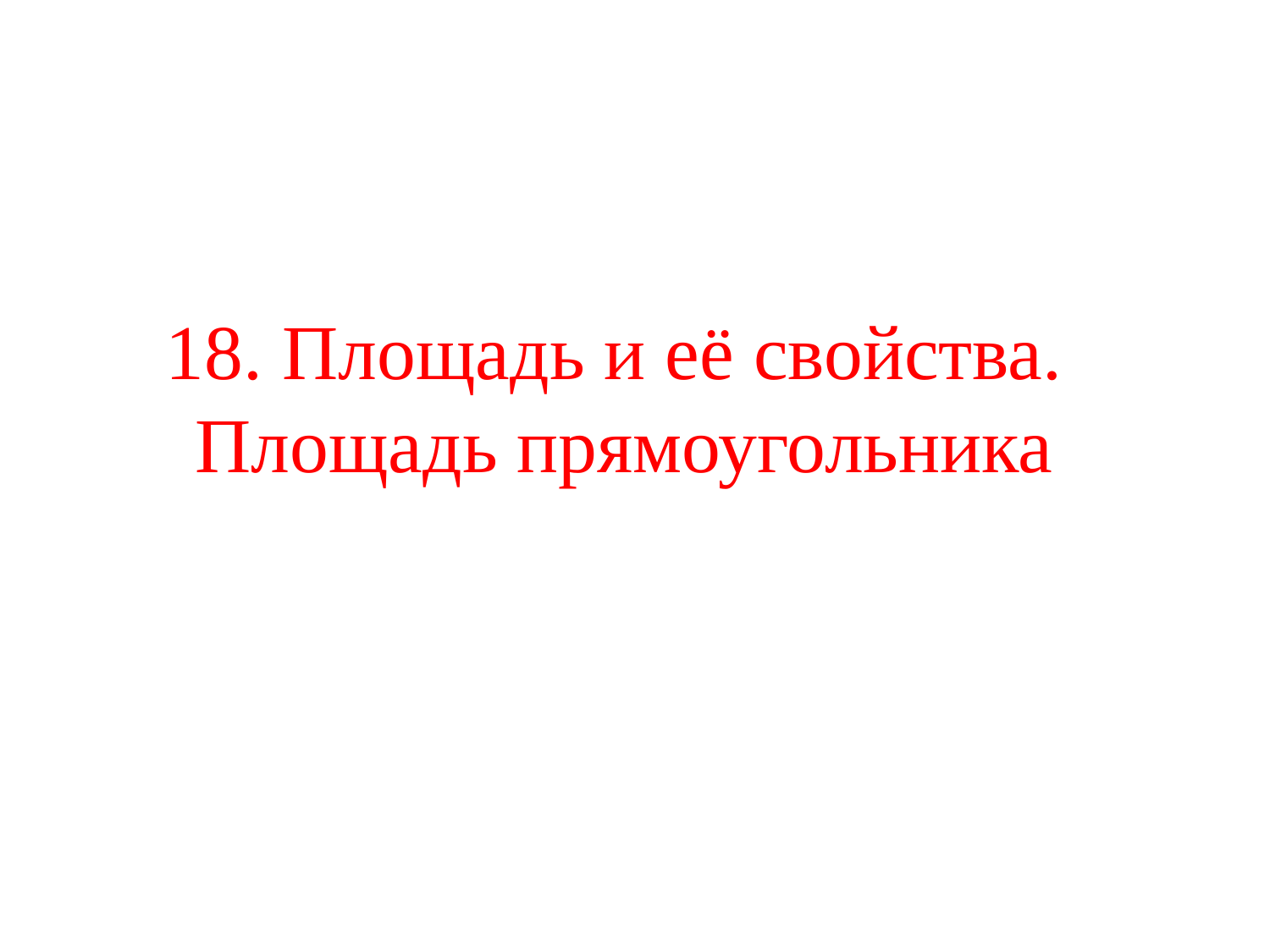

18. Площадь и её свойства.
Площадь прямоугольника